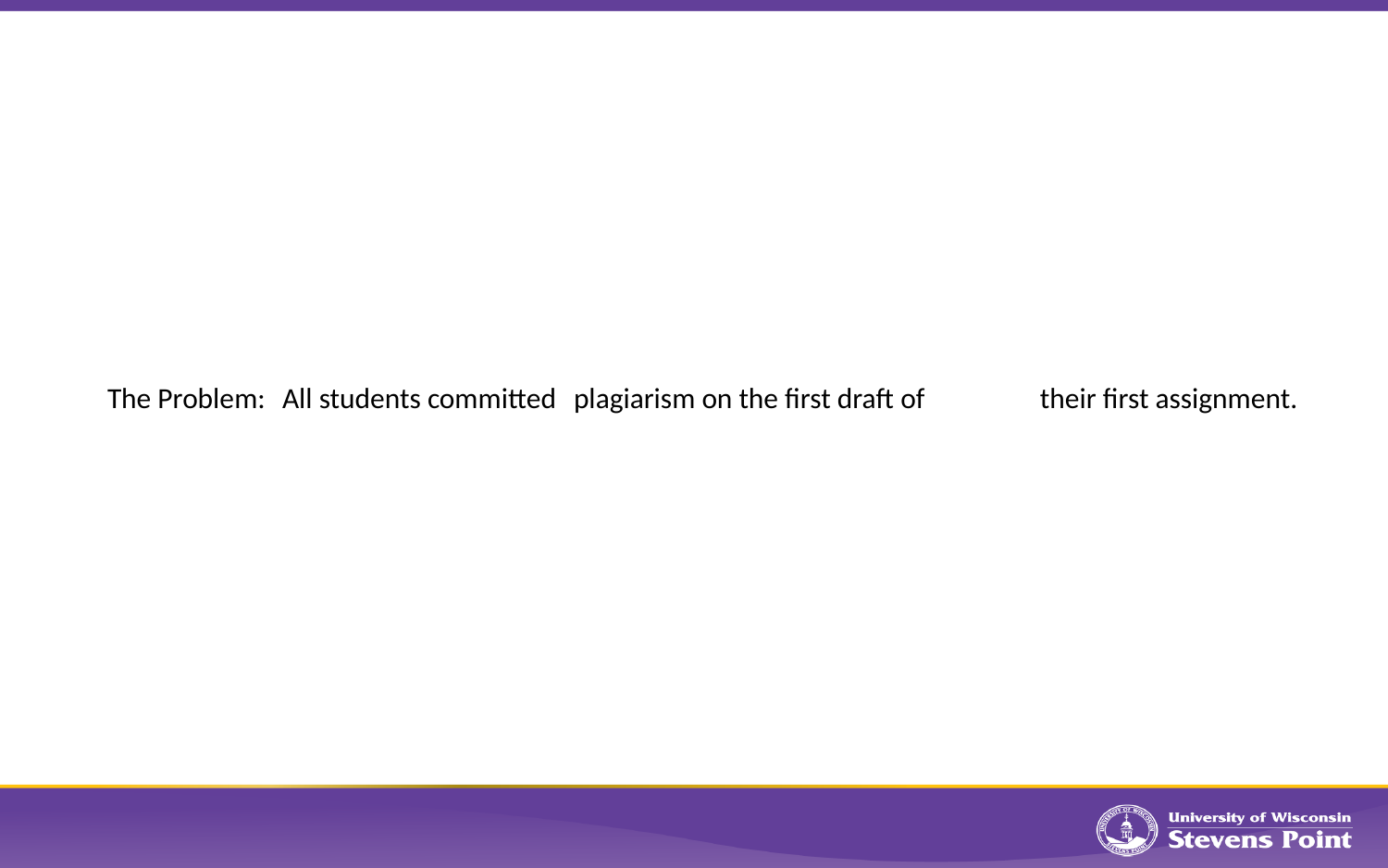

# The Problem:			All students committed 											plagiarism on the first draft of 								their first assignment.